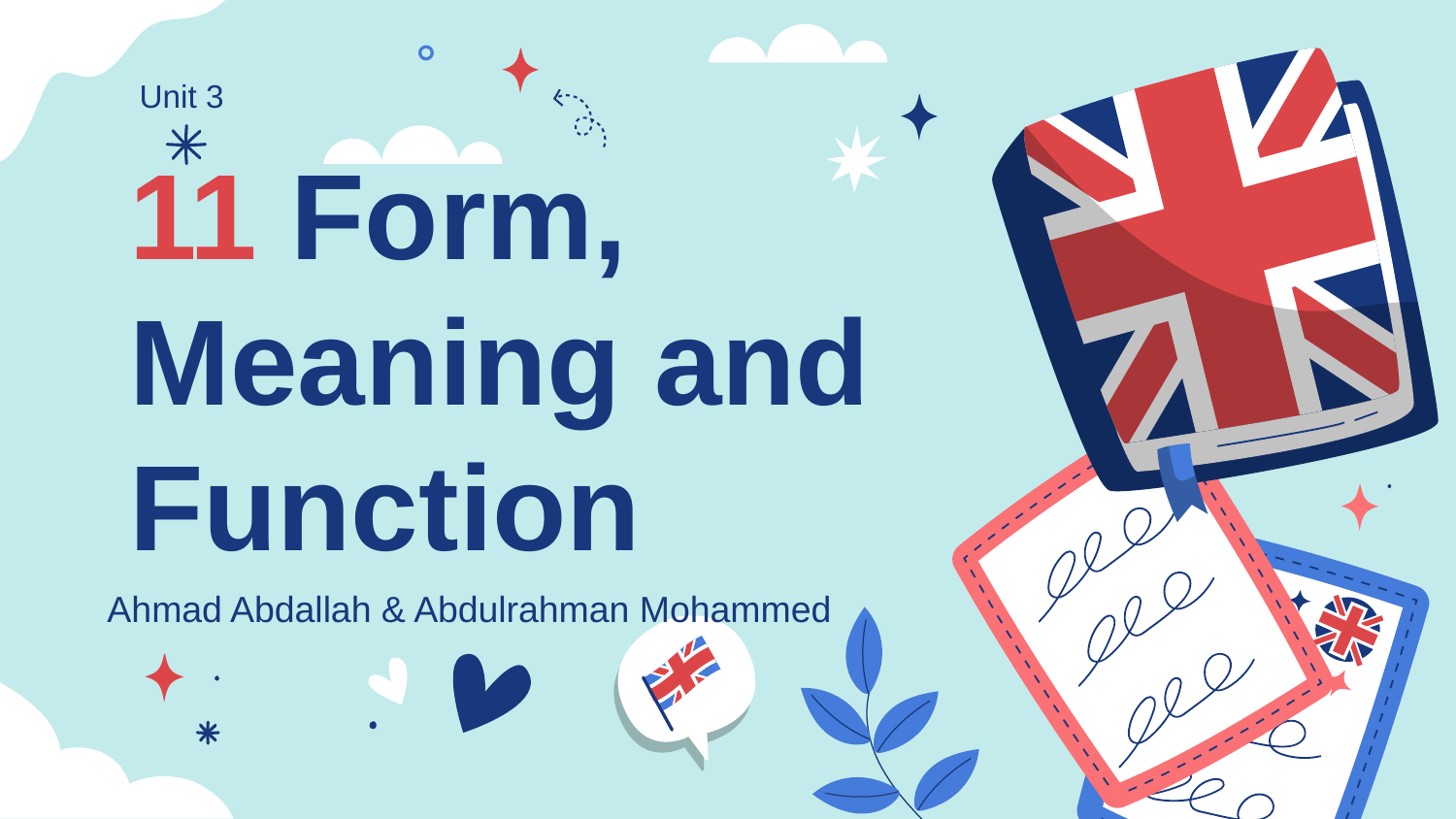

Unit 3

# 11 Form, Meaning and Function

Ahmad Abdallah & Abdulrahman Mohammed